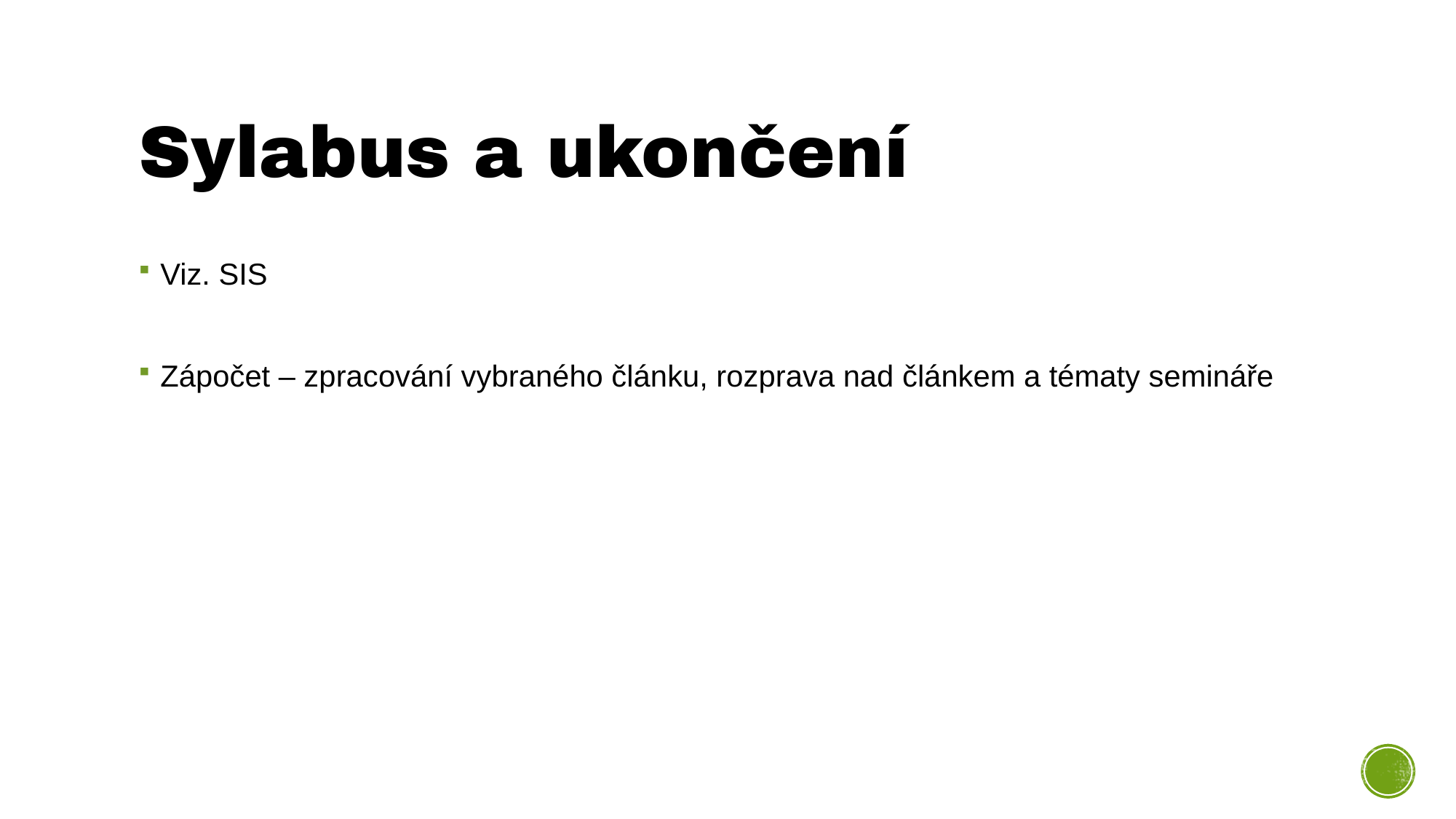

# Sylabus a ukončení
Viz. SIS

Zápočet – zpracování vybraného článku, rozprava nad článkem a tématy semináře